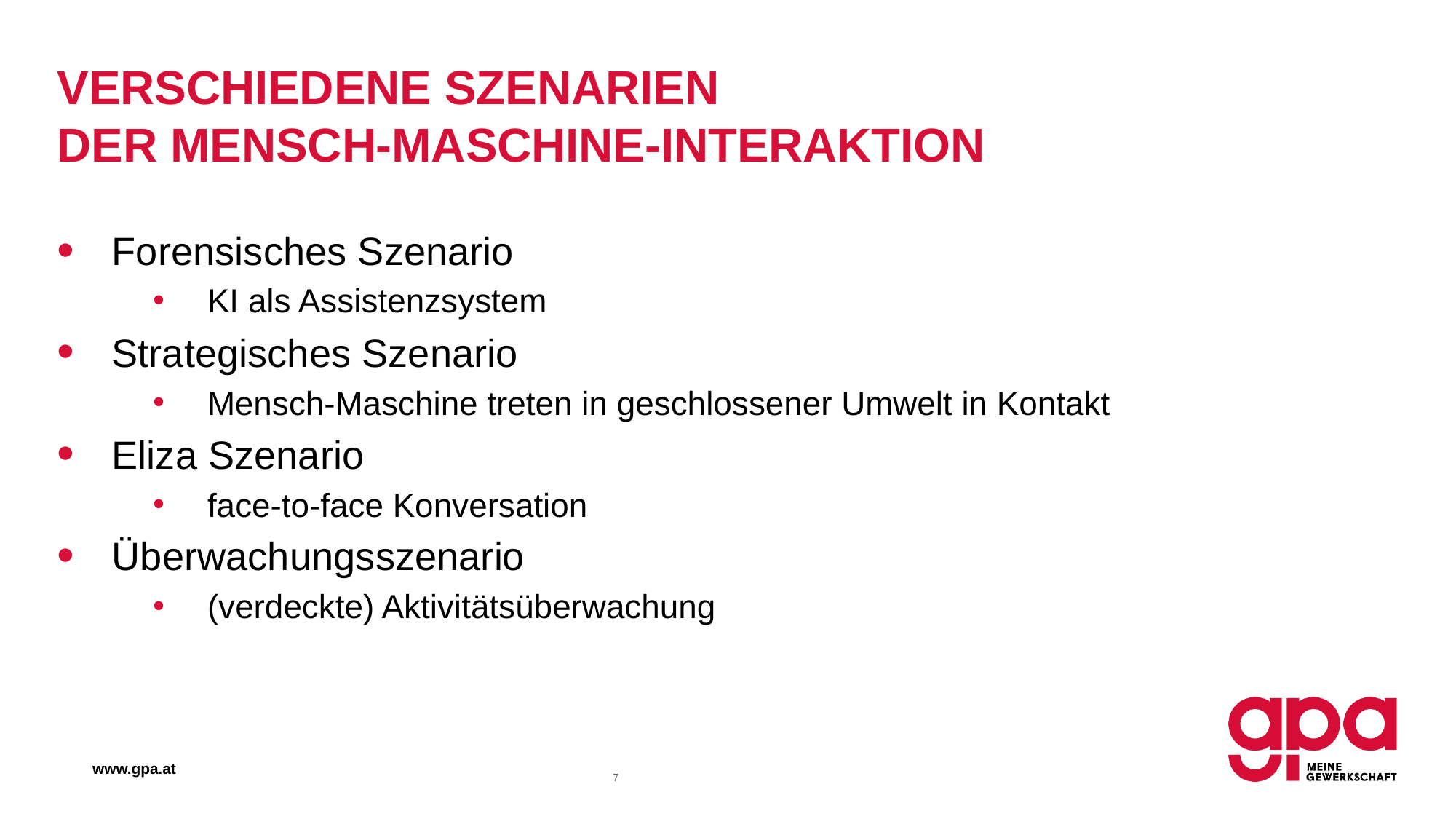

# Verschiedene Szenarien der Mensch-Maschine-Interaktion
Forensisches Szenario
KI als Assistenzsystem
Strategisches Szenario
Mensch-Maschine treten in geschlossener Umwelt in Kontakt
Eliza Szenario
face-to-face Konversation
Überwachungsszenario
(verdeckte) Aktivitätsüberwachung